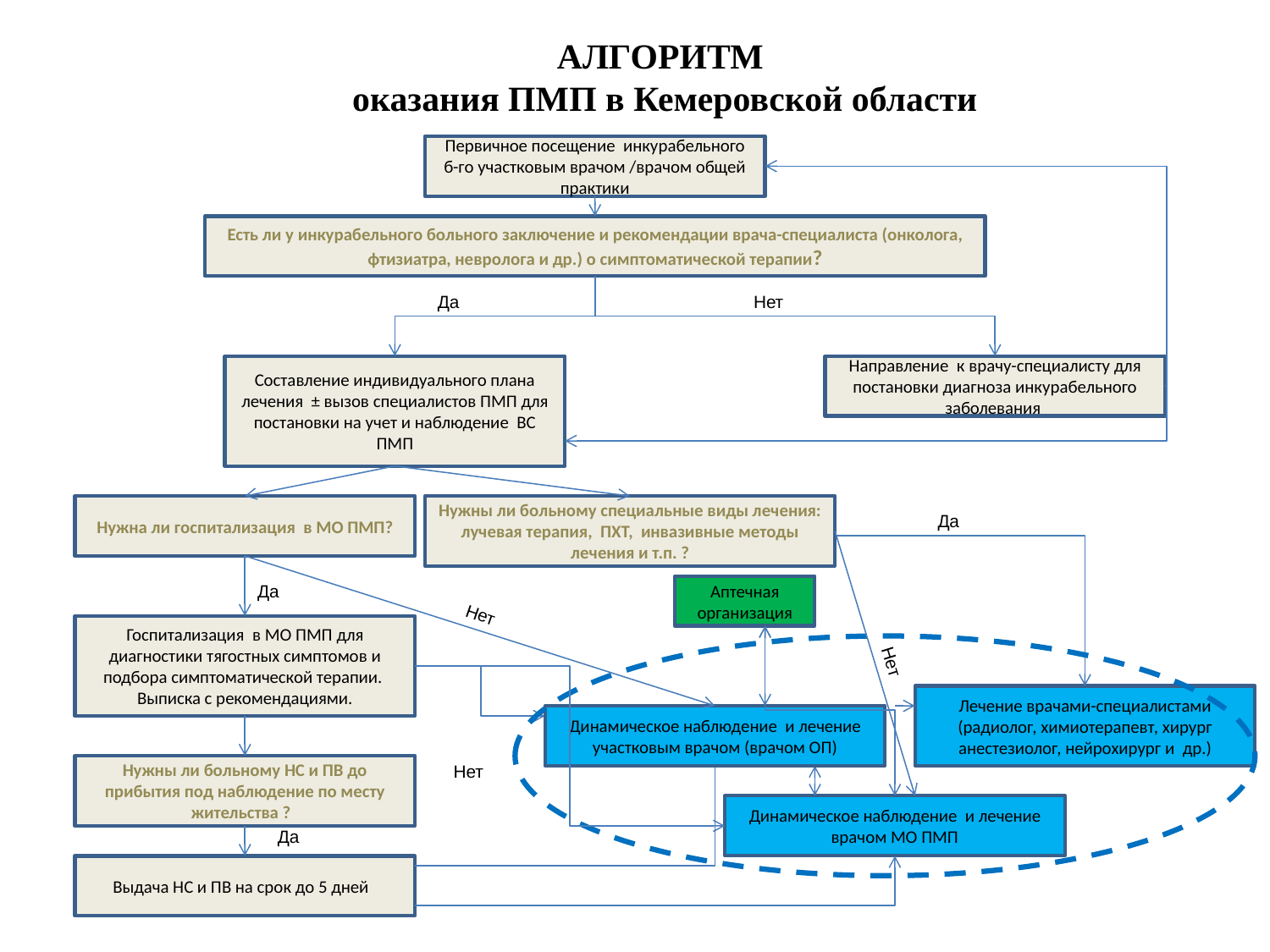

# АЛГОРИТМ оказания ПМП в Кемеровской области
Первичное посещение  инкурабельного б-го участковым врачом /врачом общей практики
Есть ли у инкурабельного больного заключение и рекомендации врача-специалиста (онколога, фтизиатра, невролога и др.) о симптоматической терапии?
Да
Нет
Составление индивидуального плана лечения  ± вызов специалистов ПМП для постановки на учет и наблюдение  ВС ПМП
Направление  к врачу-специалисту для постановки диагноза инкурабельного заболевания
Нужна ли госпитализация  в МО ПМП?
Нужны ли больному специальные виды лечения: лучевая терапия,  ПХТ,  инвазивные методы лечения и т.п. ?
Да

Да
Аптечная организация
Нет

Госпитализация  в МО ПМП для диагностики тягостных симптомов и подбора симптоматической терапии.  Выписка с рекомендациями.

Нет
Лечение врачами-специалистами (радиолог, химиотерапевт, хирург анестезиолог, нейрохирург и  др.)
Динамическое наблюдение  и лечение участковым врачом (врачом ОП)
Нужны ли больному НС и ПВ до прибытия под наблюдение по месту жительства ?
Нет
Динамическое наблюдение  и лечение врачом МО ПМП
Да
Выдача НС и ПВ на срок до 5 дней